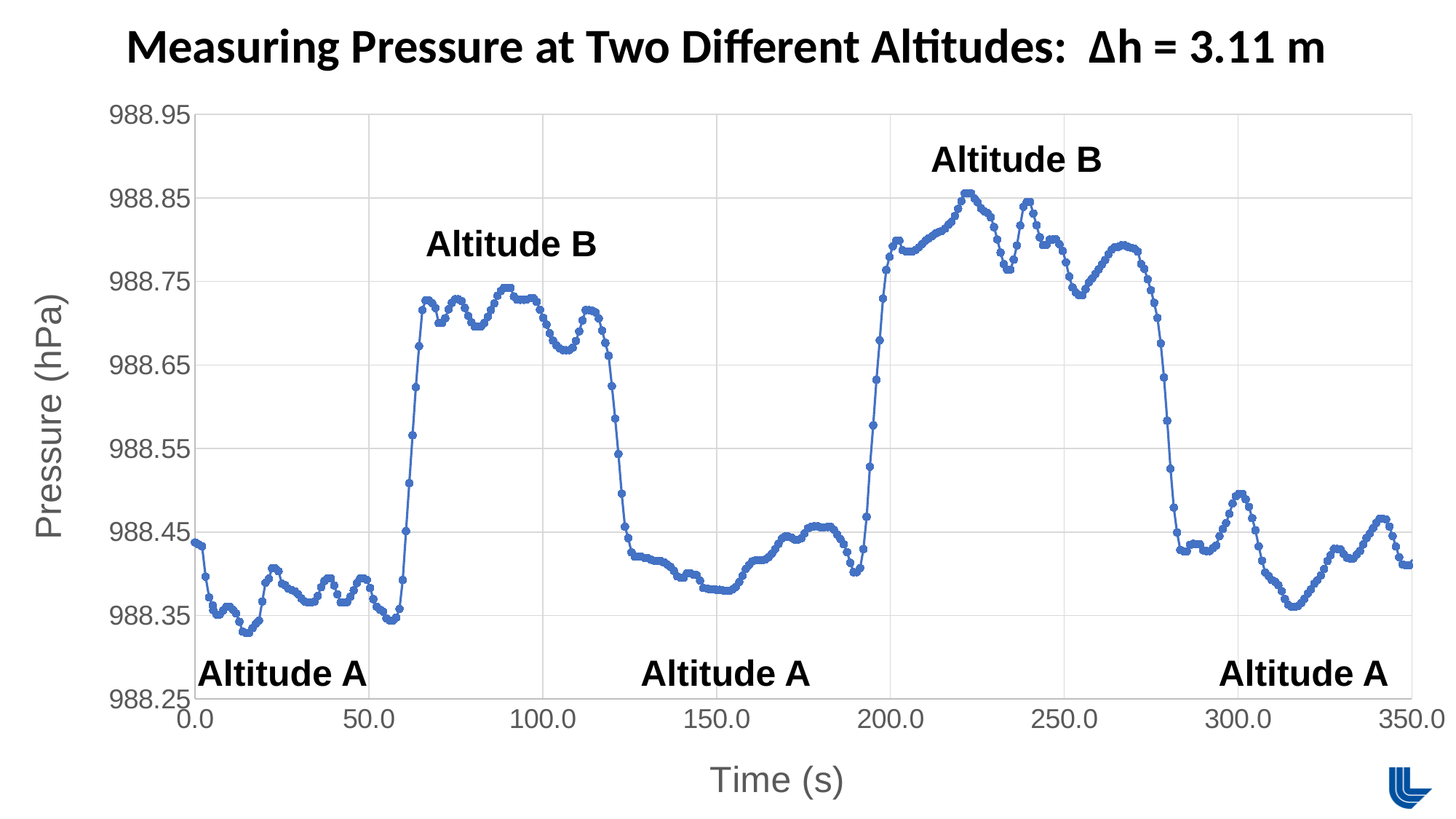

Measuring Pressure at Two Different Altitudes:  Δh = 3.11 m

### Chart

| Category | Pressure Change with Altitude (hPa) |
|---|---|
Altitude B
Altitude B
Altitude A
Altitude A
Altitude A